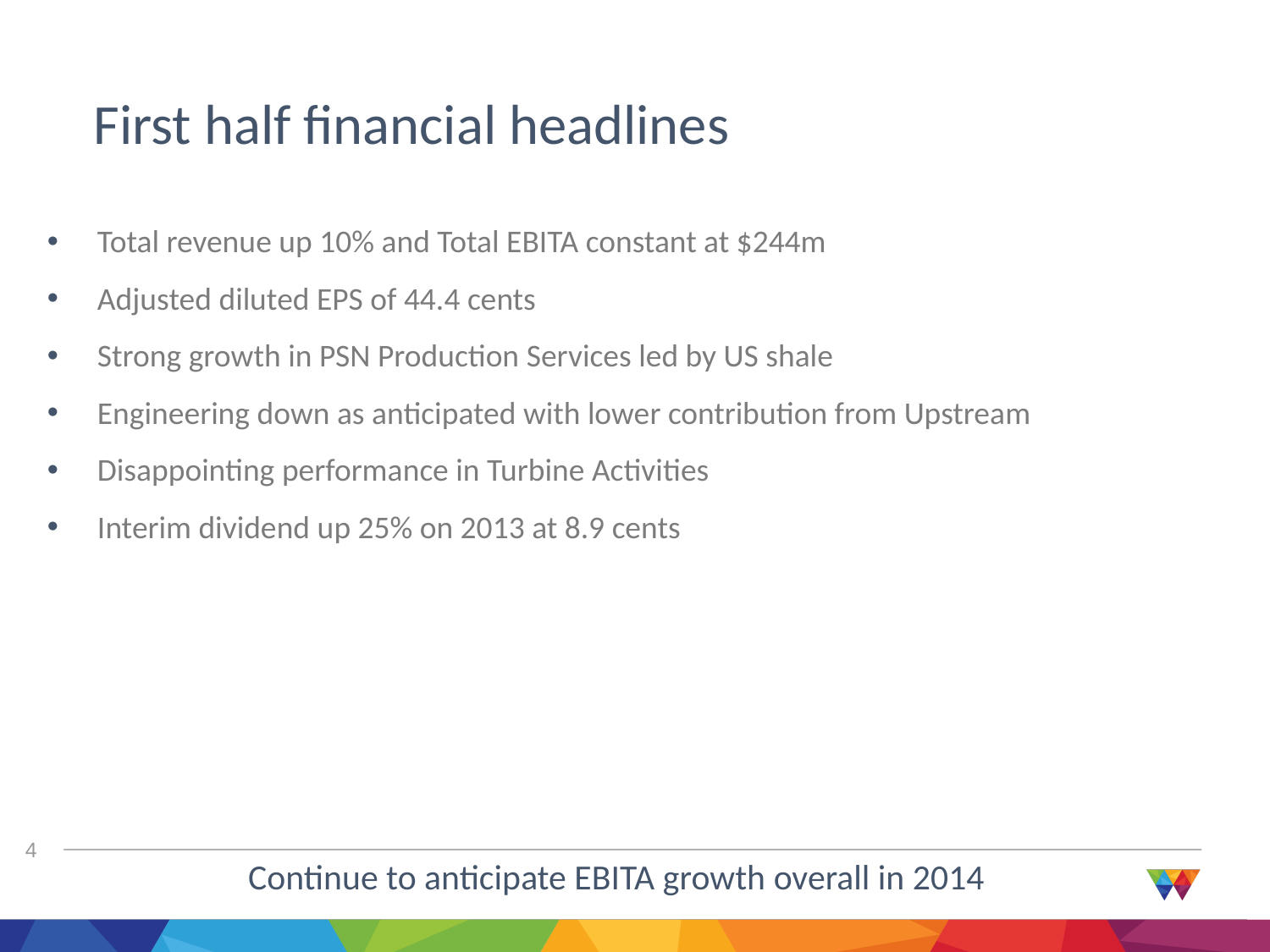

# First half financial headlines
Total revenue up 10% and Total EBITA constant at $244m
Adjusted diluted EPS of 44.4 cents
Strong growth in PSN Production Services led by US shale
Engineering down as anticipated with lower contribution from Upstream
Disappointing performance in Turbine Activities
Interim dividend up 25% on 2013 at 8.9 cents

Continue to anticipate EBITA growth overall in 2014